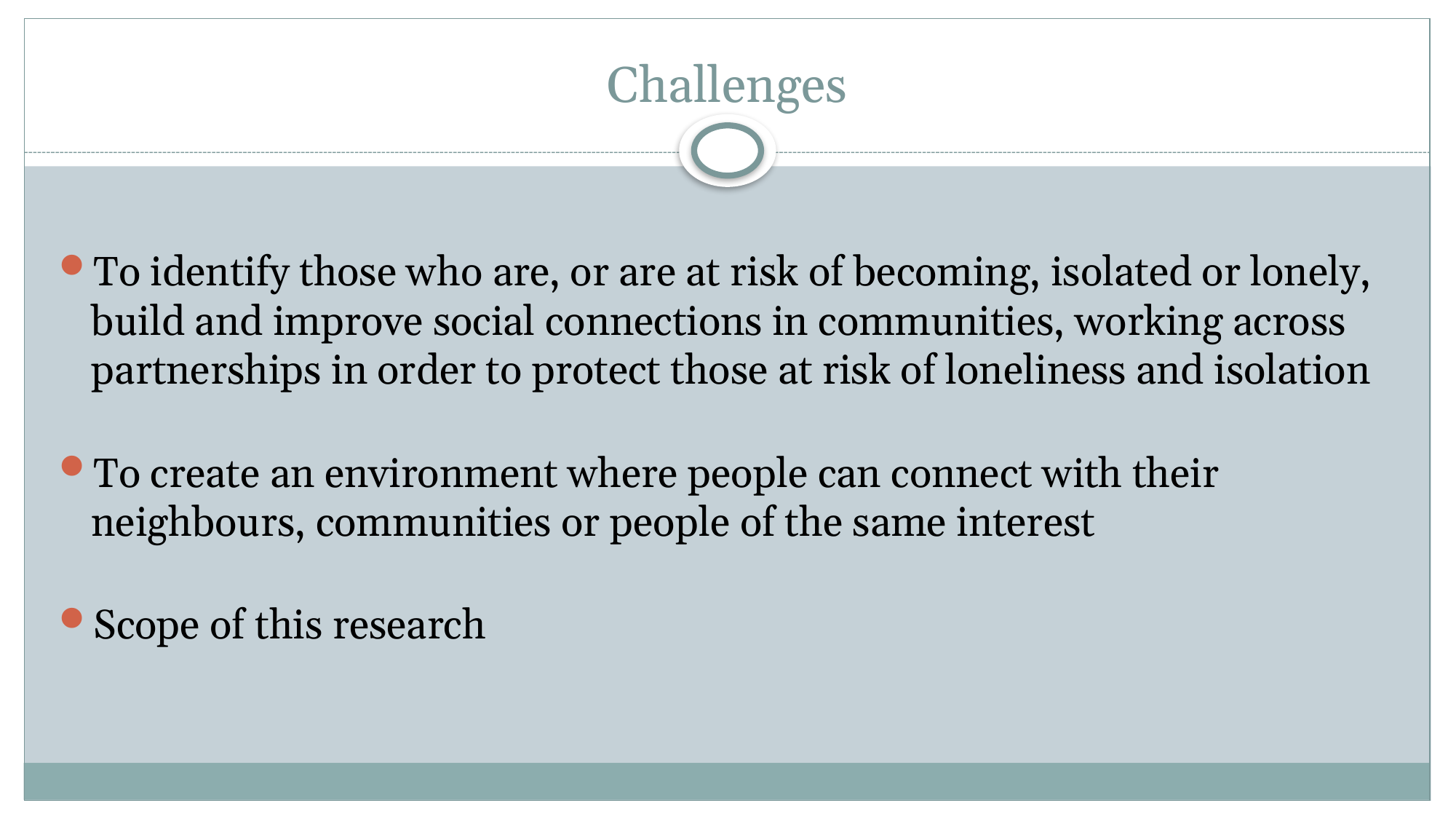

# Challenges

To identify those who are, or are at risk of becoming, isolated or lonely, build and improve social connections in communities, working across partnerships in order to protect those at risk of loneliness and isolation
To create an environment where people can connect with their neighbours, communities or people of the same interest
Scope of this research